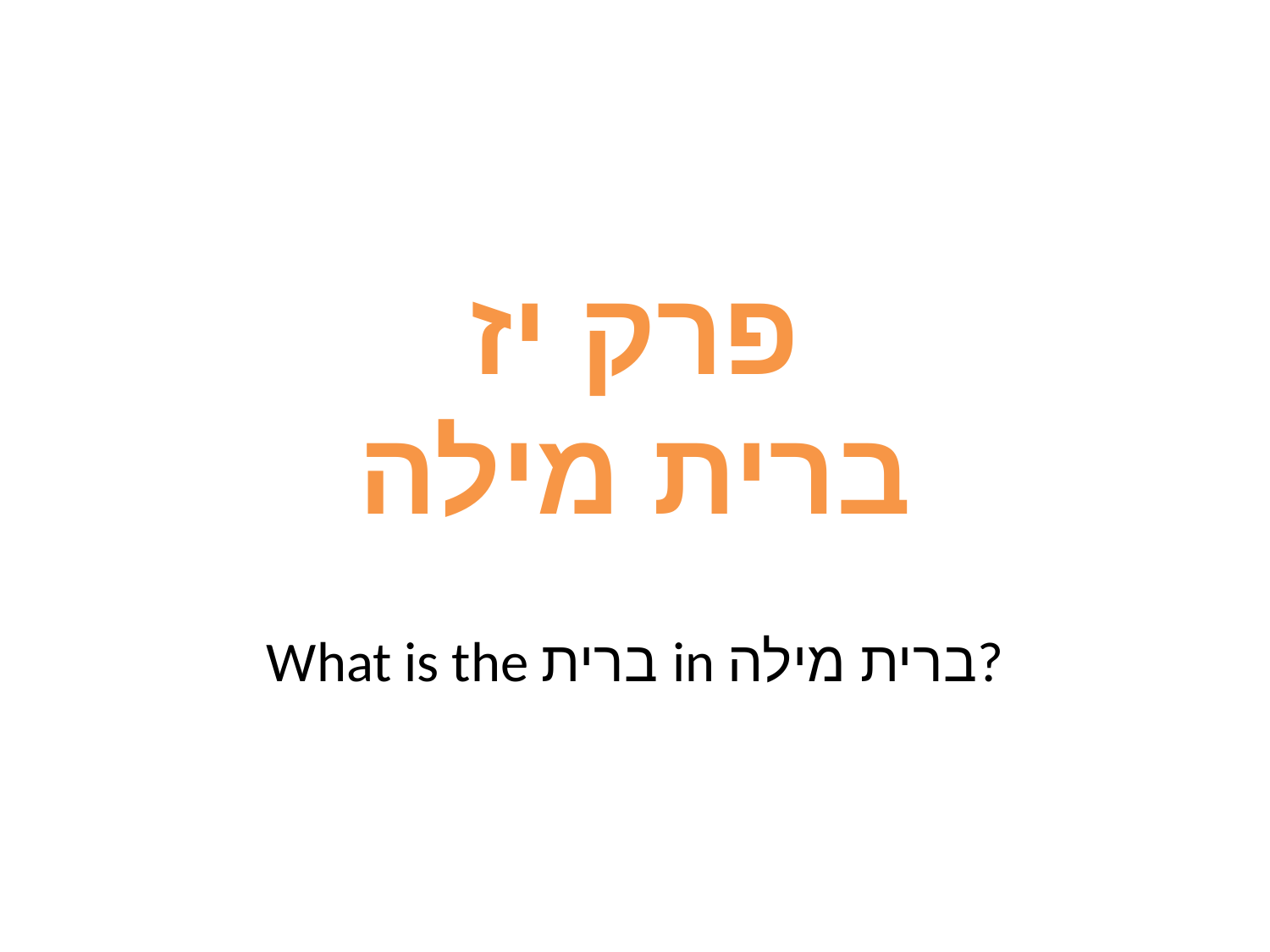

# פרק יז ברית מילה

What is the ברית in ברית מילה?